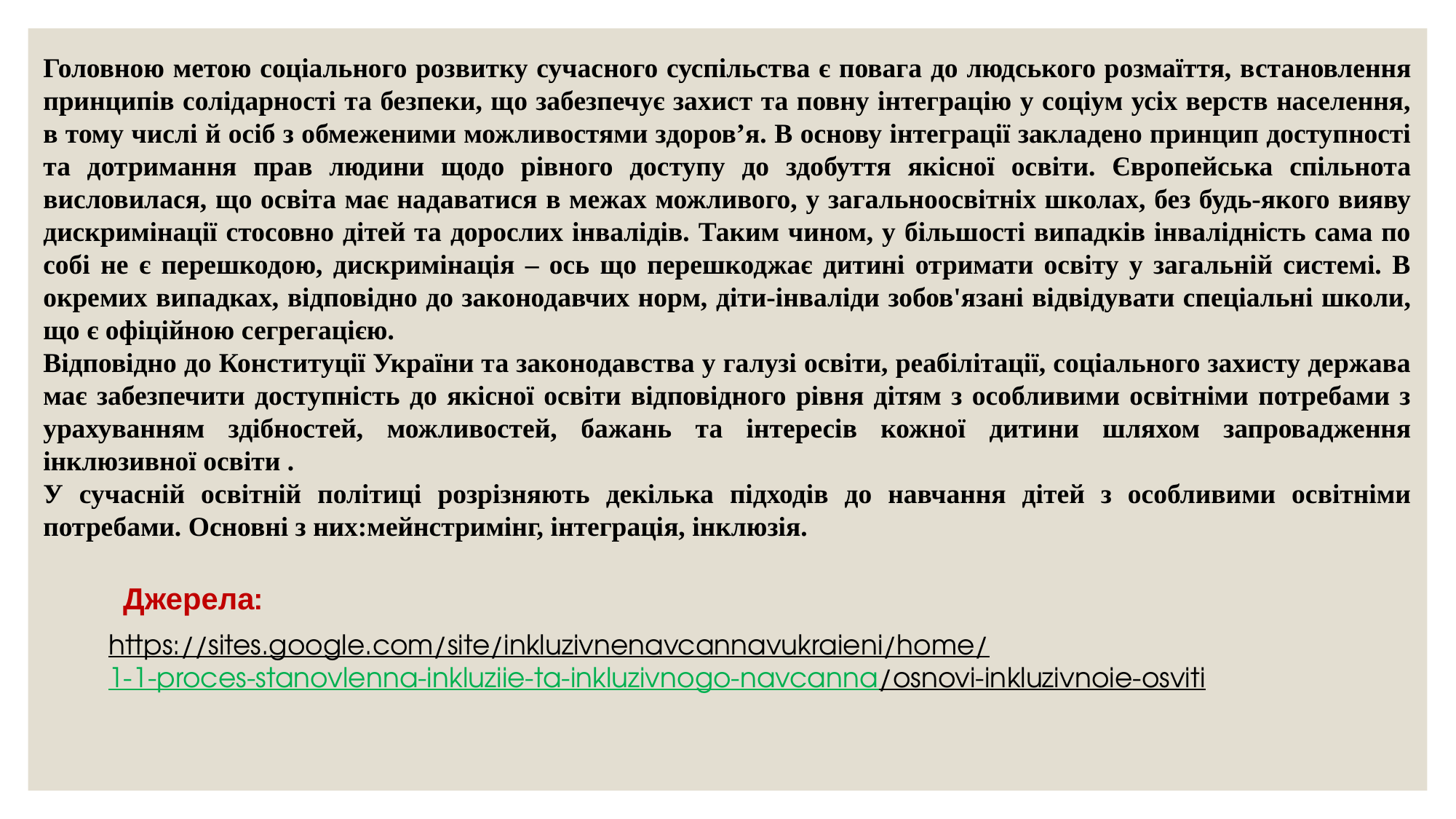

Головною метою соціального розвитку сучасного суспільства є повага до людського розмаїття, встановлення принципів солідарності та безпеки, що забезпечує захист та повну інтеграцію у соціум усіх верств населення, в тому числі й осіб з обмеженими можливостями здоров’я. В основу інтеграції закладено принцип доступності та дотримання прав людини щодо рівного доступу до здобуття якісної освіти. Європейська спільнота висловилася, що освіта має надаватися в межах можливого, у загальноосвітніх школах, без будь-якого вияву дискримінації стосовно дітей та дорослих інвалідів. Таким чином, у більшості випадків інвалідність сама по собі не є перешкодою, дискримінація – ось що перешкоджає дитині отримати освіту у загальній системі. В окремих випадках, відповідно до законодавчих норм, діти-інваліди зобов'язані відвідувати спеціальні школи, що є офіційною сегрегацією.
Відповідно до Конституції України та законодавства у галузі освіти, реабілітації, соціального захисту держава має забезпечити доступність до якісної освіти відповідного рівня дітям з особливими освітніми потребами з урахуванням здібностей, можливостей, бажань та інтересів кожної дитини шляхом запровадження інклюзивної освіти .
У сучасній освітній політиці розрізняють декілька підходів до навчання дітей з особливими освітніми потребами. Основні з них:мейнстримінг, інтеграція, інклюзія.
Джерела:
https://sites.google.com/site/inkluzivnenavcannavukraieni/home/1-1-proces-stanovlenna-inkluziie-ta-inkluzivnogo-navcanna/osnovi-inkluzivnoie-osviti